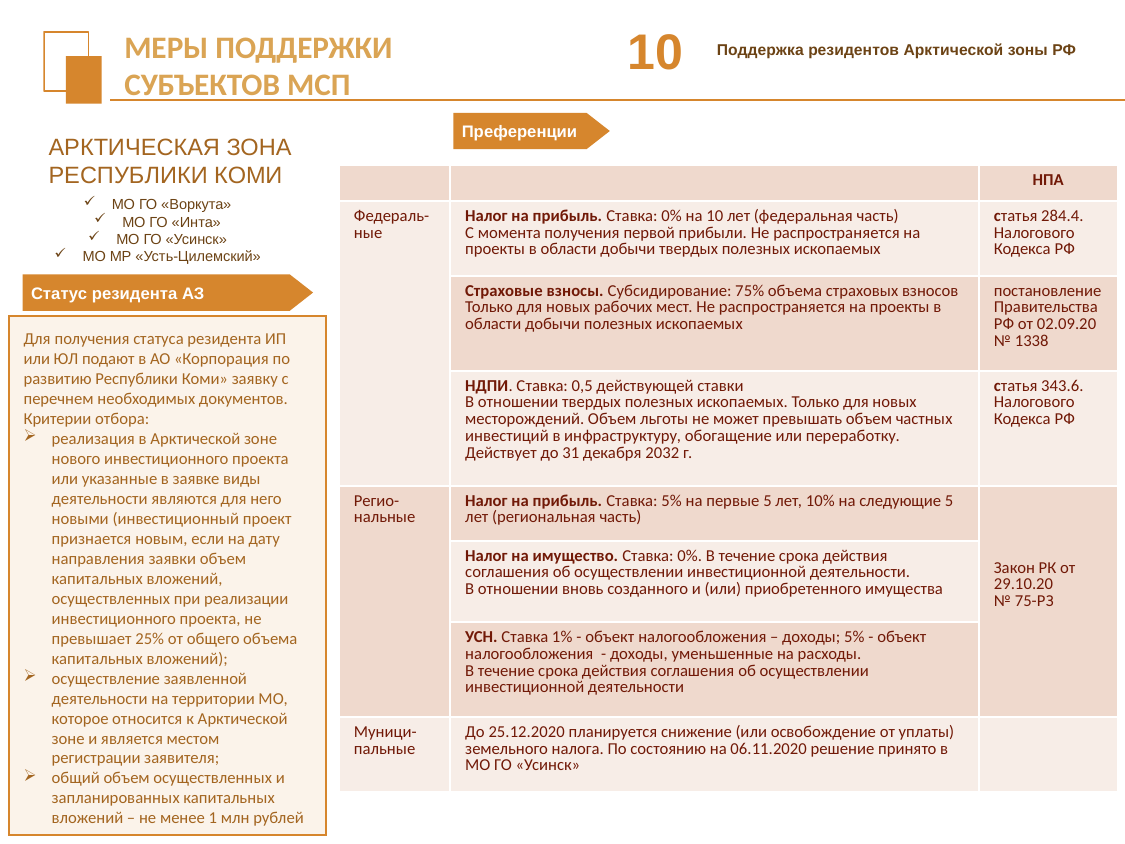

10
# МЕРЫ ПОДДЕРЖКИ СУБЪЕКТОВ МСП
Поддержка резидентов Арктической зоны РФ
Преференции
АРКТИЧЕСКАЯ ЗОНА
РЕСПУБЛИКИ КОМИ
|  |  | НПА |
| --- | --- | --- |
| Федераль-ные | Налог на прибыль. Ставка: 0% на 10 лет (федеральная часть) С момента получения первой прибыли. Не распространяется на проекты в области добычи твердых полезных ископаемых | статья 284.4. Налогового Кодекса РФ |
|  | Страховые взносы. Субсидирование: 75% объема страховых взносов Только для новых рабочих мест. Не распространяется на проекты в области добычи полезных ископаемых | постановление Правительства РФ от 02.09.20 № 1338 |
|  | НДПИ. Ставка: 0,5 действующей ставки В отношении твердых полезных ископаемых. Только для новых месторождений. Объем льготы не может превышать объем частных инвестиций в инфраструктуру, обогащение или переработку. Действует до 31 декабря 2032 г. | статья 343.6. Налогового Кодекса РФ |
| Регио-нальные | Налог на прибыль. Ставка: 5% на первые 5 лет, 10% на следующие 5 лет (региональная часть) | Закон РК от 29.10.20 № 75-РЗ |
|  | Налог на имущество. Ставка: 0%. В течение срока действия соглашения об осуществлении инвестиционной деятельности. В отношении вновь созданного и (или) приобретенного имущества |  |
|  | УСН. Ставка 1% - объект налогообложения – доходы; 5% - объект налогообложения - доходы, уменьшенные на расходы. В течение срока действия соглашения об осуществлении инвестиционной деятельности |  |
| Муници-пальные | До 25.12.2020 планируется снижение (или освобождение от уплаты) земельного налога. По состоянию на 06.11.2020 решение принято в МО ГО «Усинск» |  |
МО ГО «Воркута»
МО ГО «Инта»
МО ГО «Усинск»
МО МР «Усть-Цилемский»
Статус резидента АЗ

Для получения статуса резидента ИП или ЮЛ подают в АО «Корпорация по развитию Республики Коми» заявку с перечнем необходимых документов.
Критерии отбора:
реализация в Арктической зоне нового инвестиционного проекта или указанные в заявке виды деятельности являются для него новыми (инвестиционный проект признается новым, если на дату направления заявки объем капитальных вложений, осуществленных при реализации инвестиционного проекта, не превышает 25% от общего объема капитальных вложений);
осуществление заявленной деятельности на территории МО, которое относится к Арктической зоне и является местом регистрации заявителя;
общий объем осуществленных и запланированных капитальных вложений – не менее 1 млн рублей